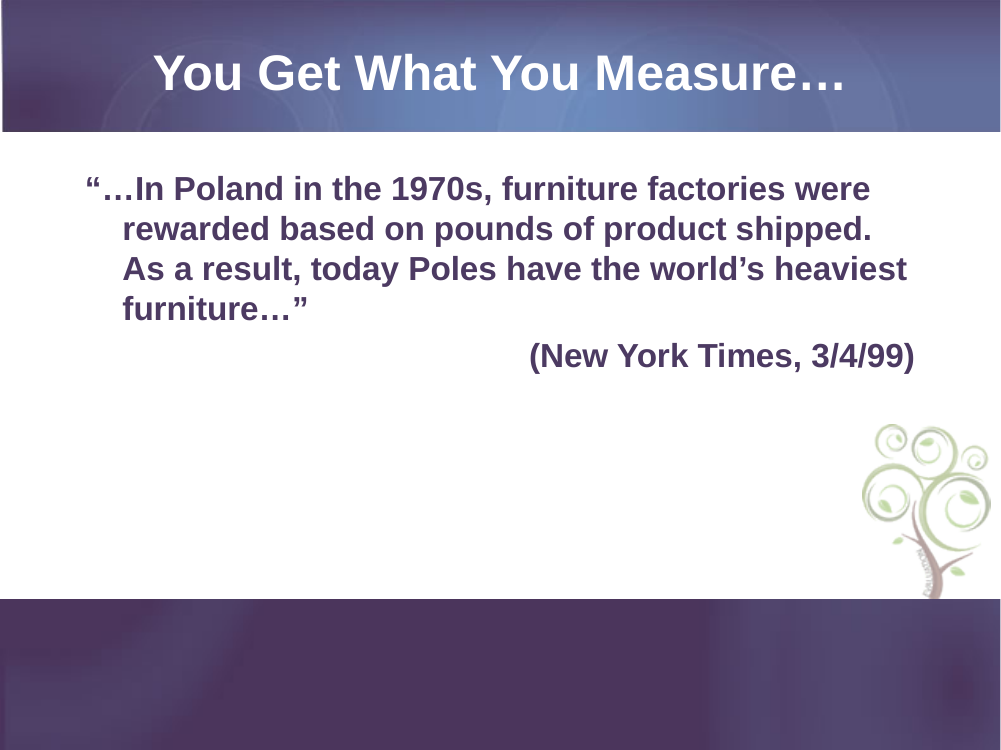

# You Get What You Measure…
“…In Poland in the 1970s, furniture factories were rewarded based on pounds of product shipped.  As a result, today Poles have the world’s heaviest furniture…”
			(New York Times, 3/4/99)